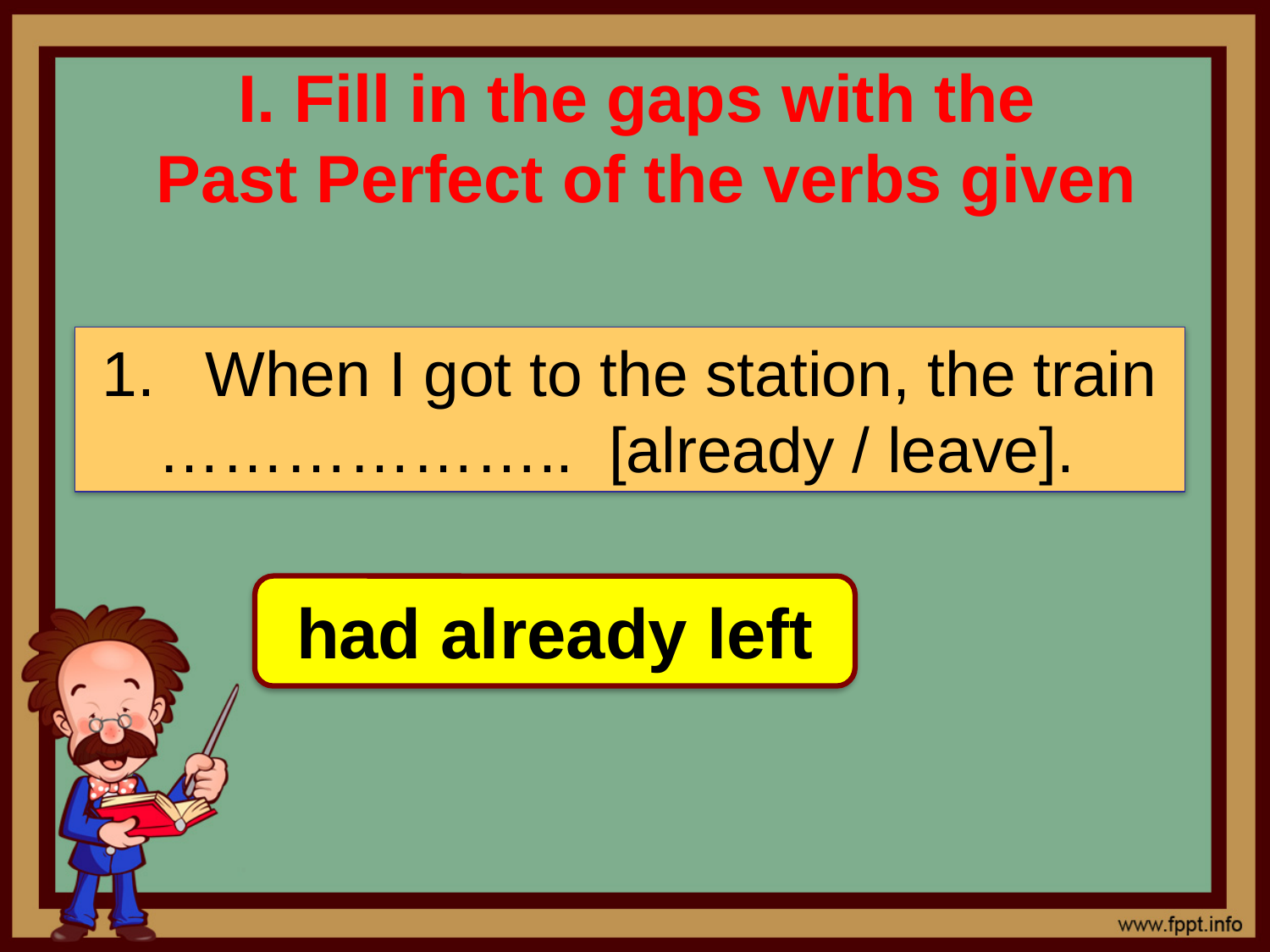

# I. Fill in the gaps with the Past Perfect of the verbs given
When I got to the station, the train
    ………………..  [already / leave].
had already left